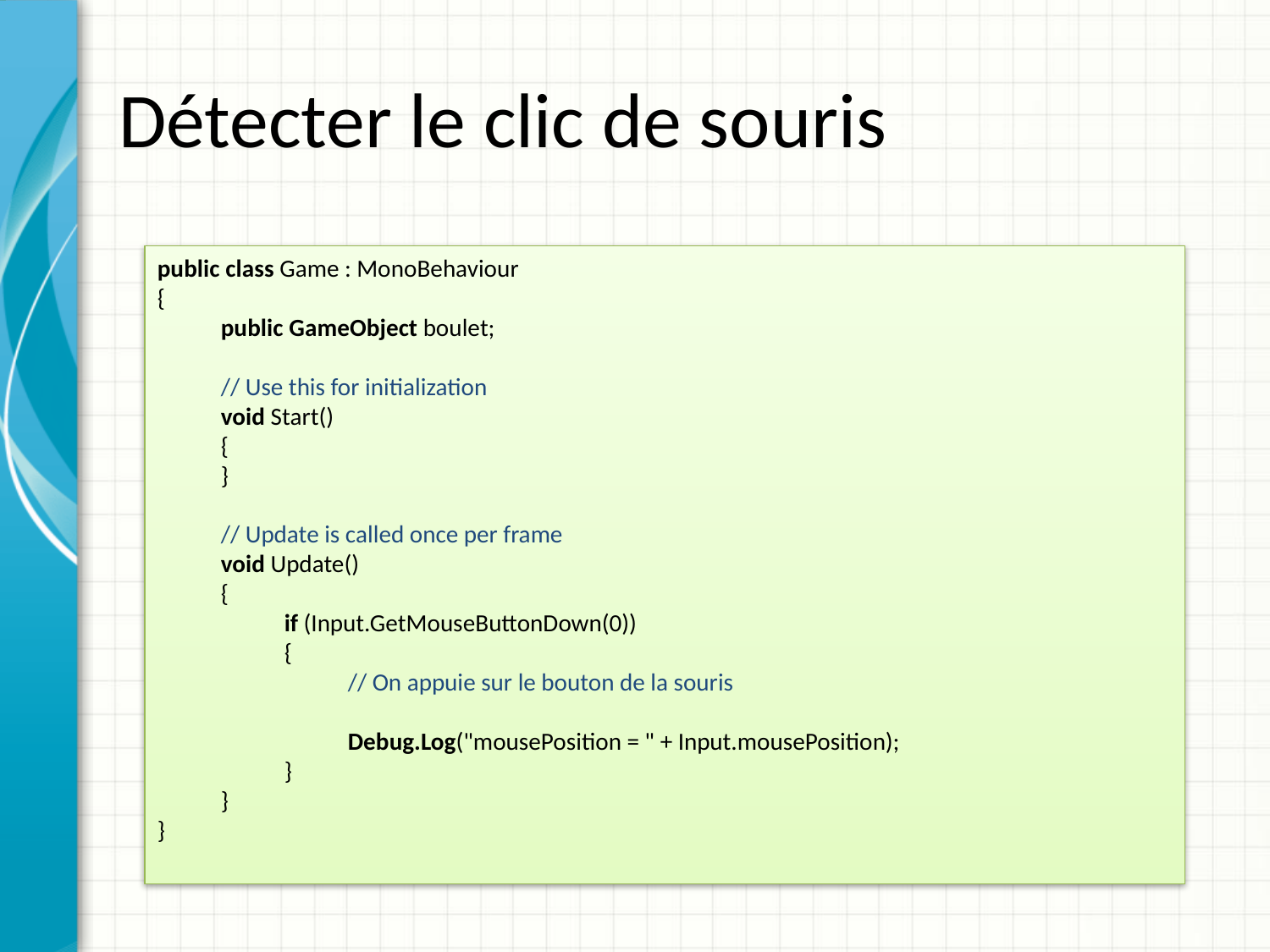

# Détecter le clic de souris
public class Game : MonoBehaviour
{
public GameObject boulet;

// Use this for initialization
void Start()
{
}

// Update is called once per frame
void Update()
{
if (Input.GetMouseButtonDown(0))
	{
// On appuie sur le bouton de la souris

Debug.Log("mousePosition = " + Input.mousePosition);
	}
}
}